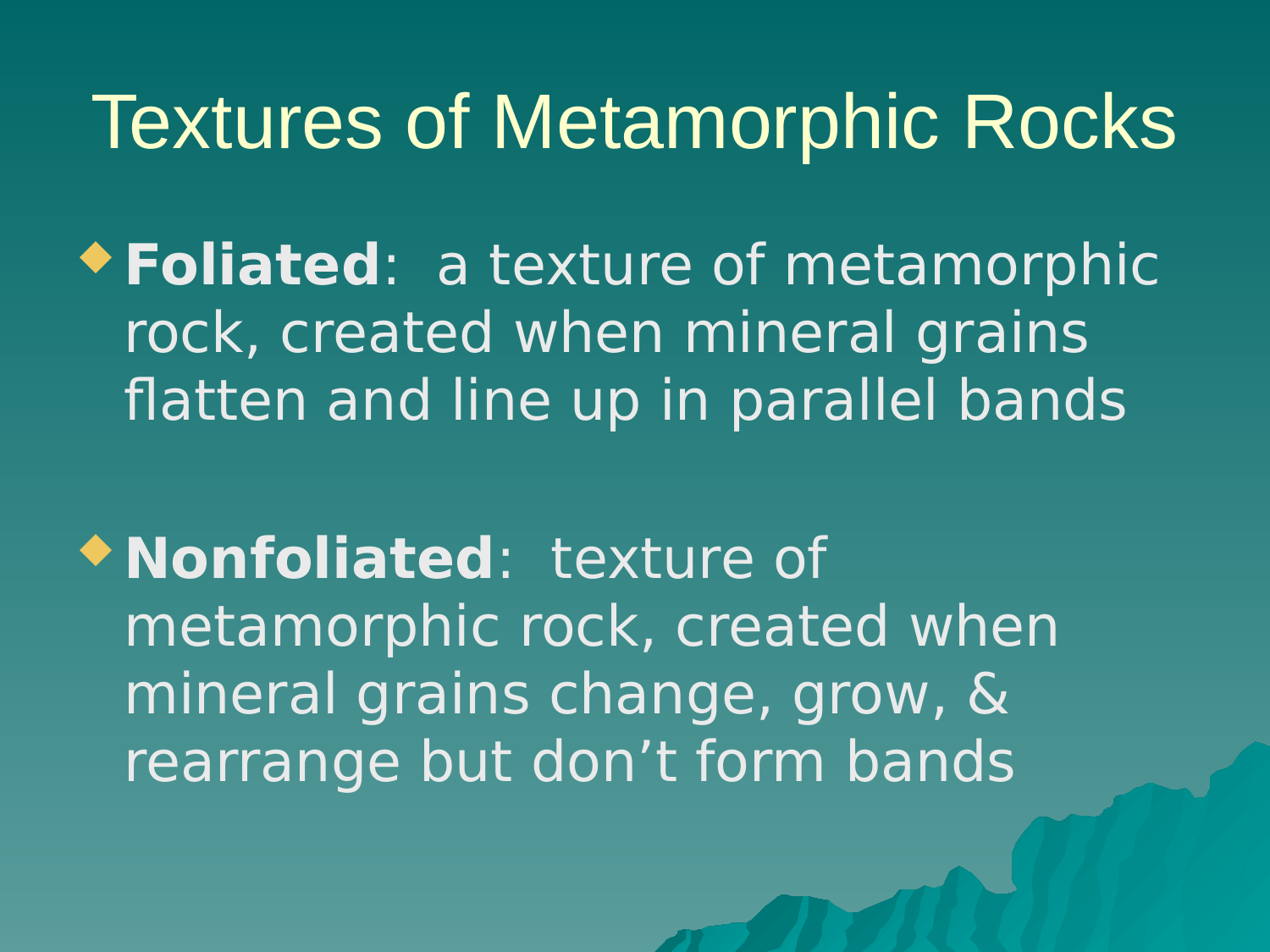

# Textures of Metamorphic Rocks
Foliated:  a texture of metamorphic rock, created when mineral grains flatten and line up in parallel bands

Nonfoliated:  texture of metamorphic rock, created when mineral grains change, grow, & rearrange but don’t form bands